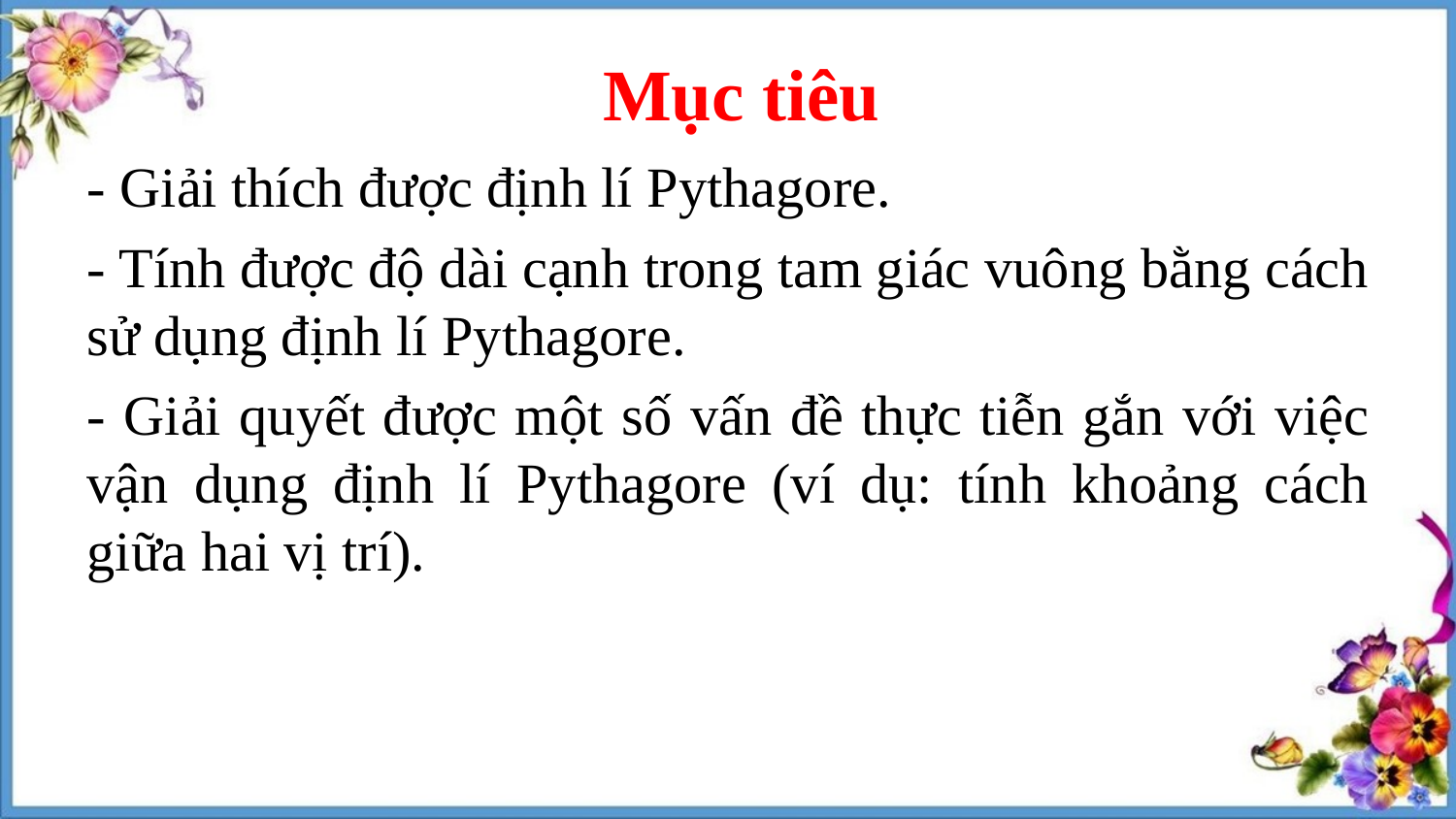

Mục tiêu
- Giải thích được định lí Pythagore.
- Tính được độ dài cạnh trong tam giác vuông bằng cách sử dụng định lí Pythagore.
- Giải quyết được một số vấn đề thực tiễn gắn với việc vận dụng định lí Pythagore (ví dụ: tính khoảng cách giữa hai vị trí).